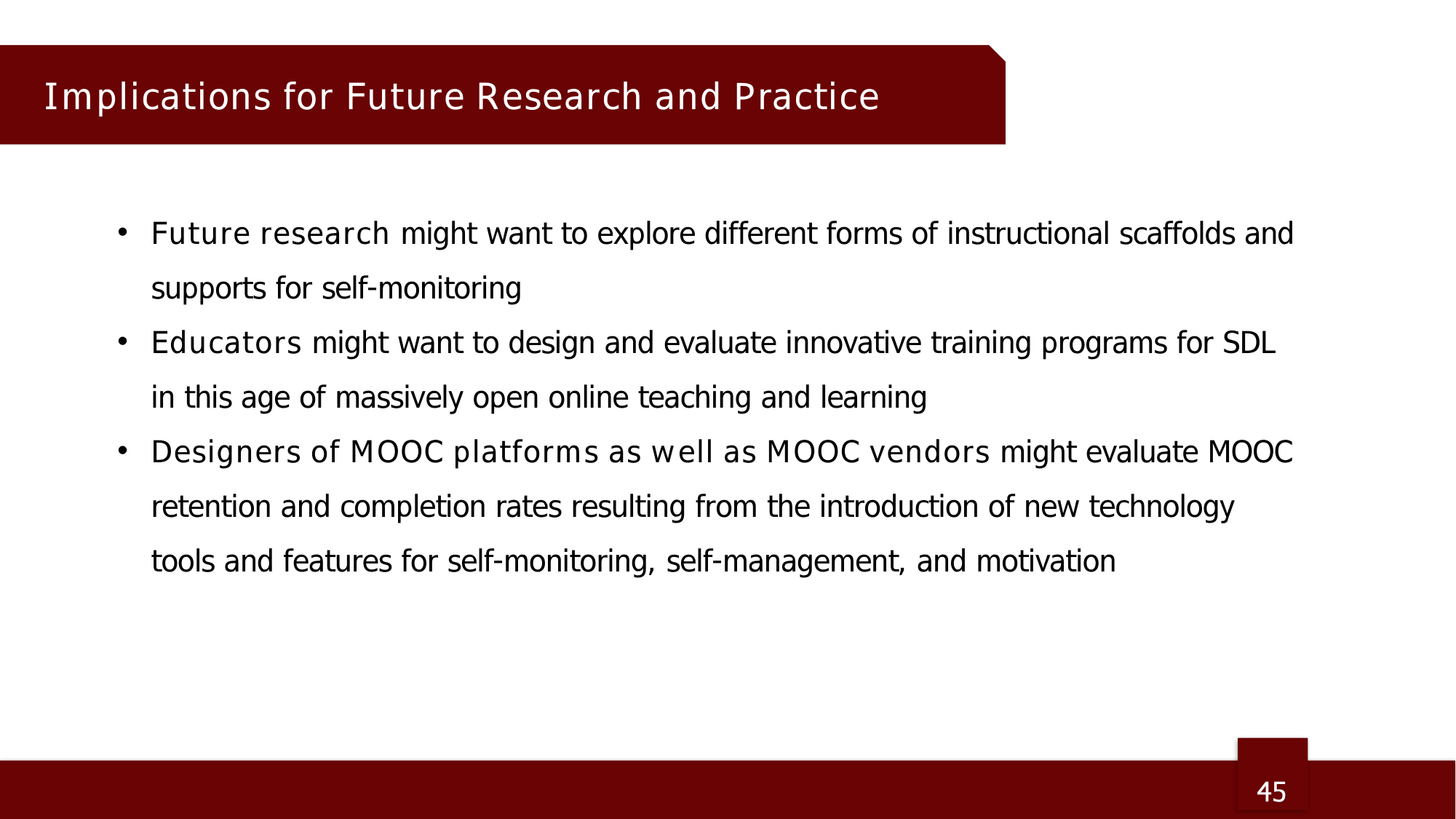

Implications for Future Research and Practice
Future research might want to explore different forms of instructional scaffolds and supports for self-monitoring
Educators might want to design and evaluate innovative training programs for SDL in this age of massively open online teaching and learning
Designers of MOOC platforms as well as MOOC vendors might evaluate MOOC retention and completion rates resulting from the introduction of new technology tools and features for self-monitoring, self-management, and motivation
45